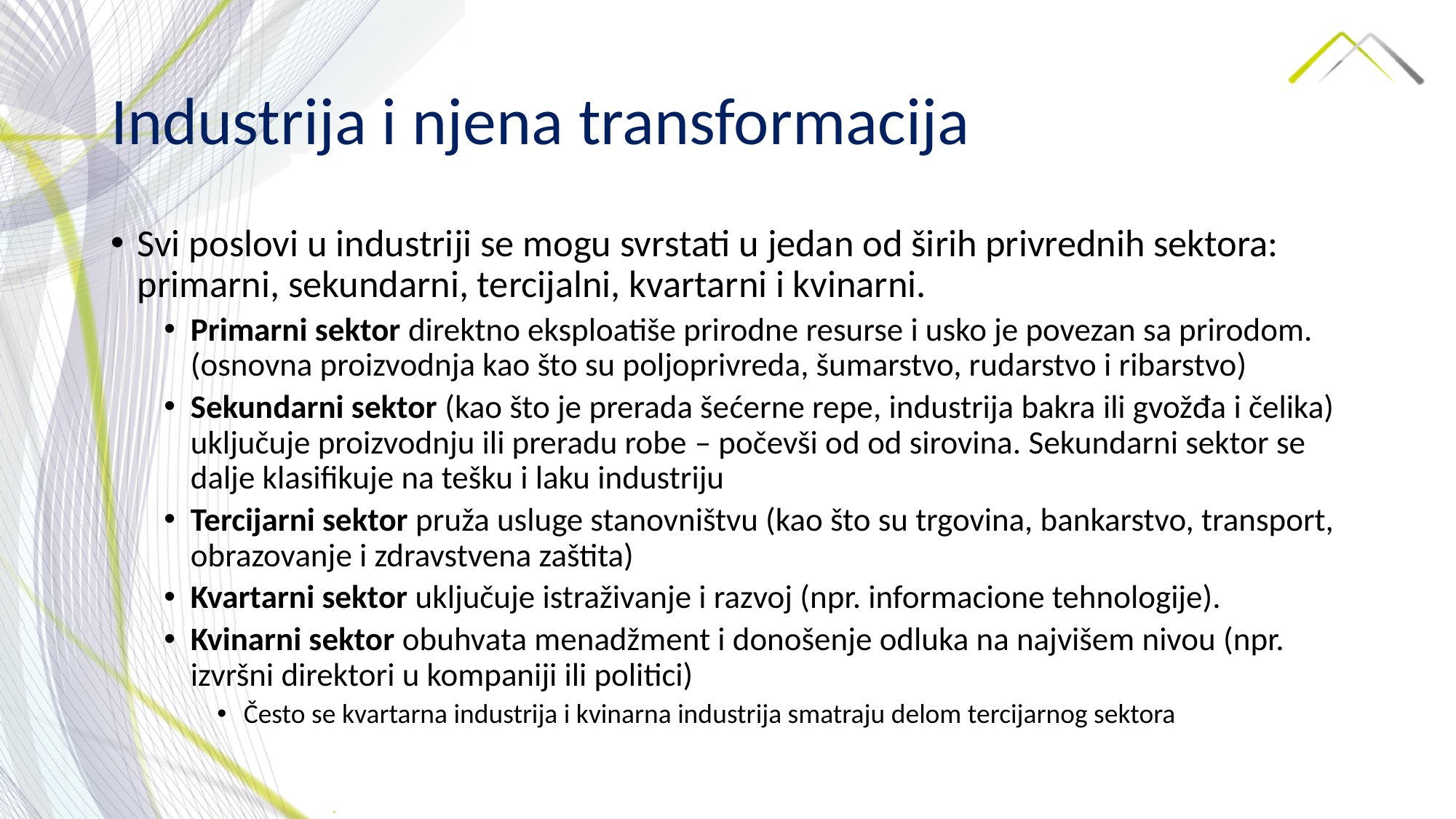

# Industrija i njena transformacija
Svi poslovi u industriji se mogu svrstati u jedan od širih privrednih sektora: primarni, sekundarni, tercijalni, kvartarni i kvinarni.
Primarni sektor direktno eksploatiše prirodne resurse i usko je povezan sa prirodom. (osnovna proizvodnja kao što su poljoprivreda, šumarstvo, rudarstvo i ribarstvo)
Sekundarni sektor (kao što je prerada šećerne repe, industrija bakra ili gvožđa i čelika) uključuje proizvodnju ili preradu robe – počevši od od sirovina. Sekundarni sektor se dalje klasifikuje na tešku i laku industriju
Tercijarni sektor pruža usluge stanovništvu (kao što su trgovina, bankarstvo, transport, obrazovanje i zdravstvena zaštita)
Kvartarni sektor uključuje istraživanje i razvoj (npr. informacione tehnologije).
Kvinarni sektor obuhvata menadžment i donošenje odluka na najvišem nivou (npr. izvršni direktori u kompaniji ili politici)
Često se kvartarna industrija i kvinarna industrija smatraju delom tercijarnog sektora